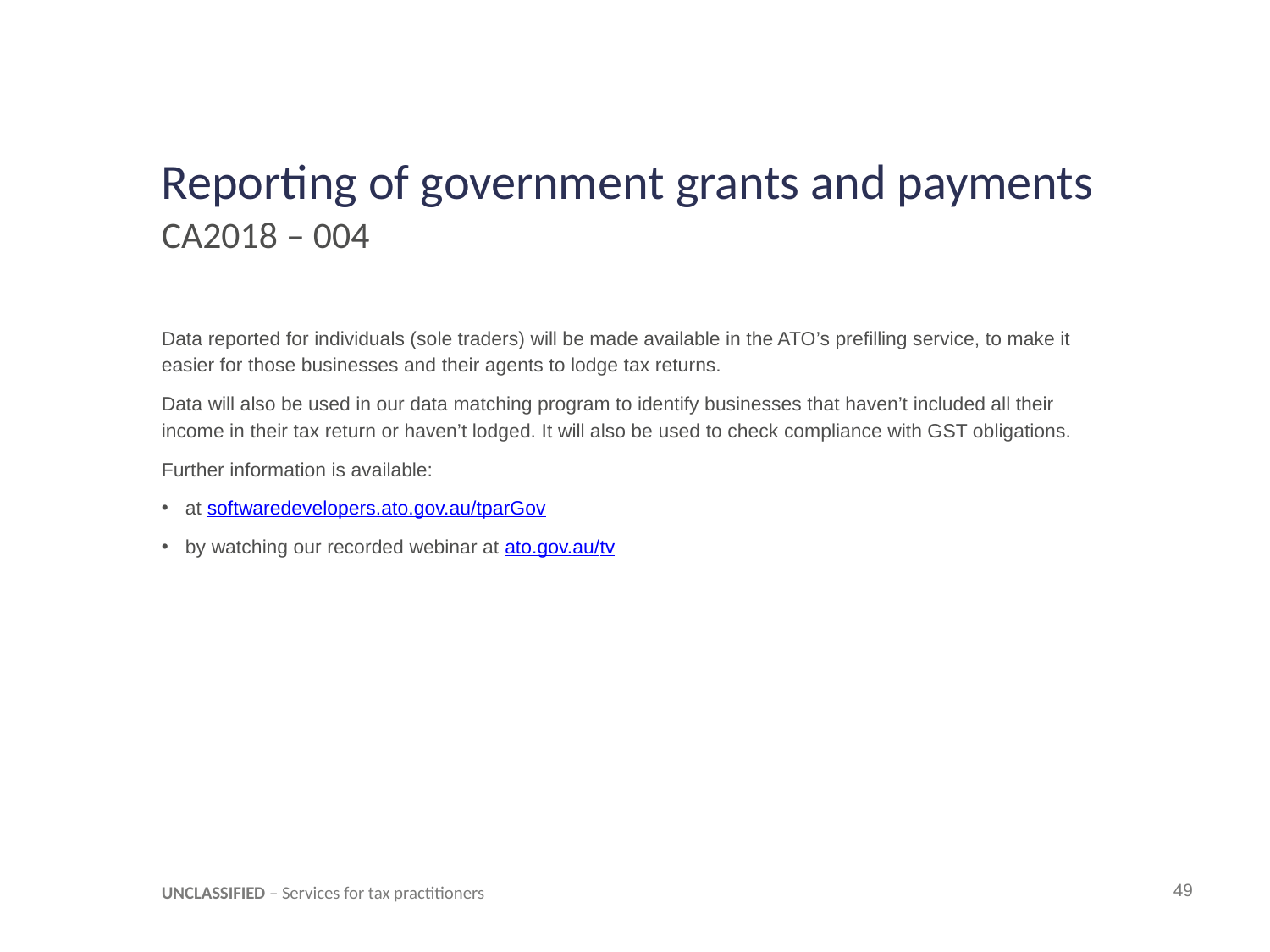

# Reporting of government grants and payments
CA2018 – 004
Data reported for individuals (sole traders) will be made available in the ATO’s prefilling service, to make it easier for those businesses and their agents to lodge tax returns.
Data will also be used in our data matching program to identify businesses that haven’t included all their income in their tax return or haven’t lodged. It will also be used to check compliance with GST obligations.
Further information is available:
at softwaredevelopers.ato.gov.au/tparGov
by watching our recorded webinar at ato.gov.au/tv
UNCLASSIFIED – Services for tax practitioners
49